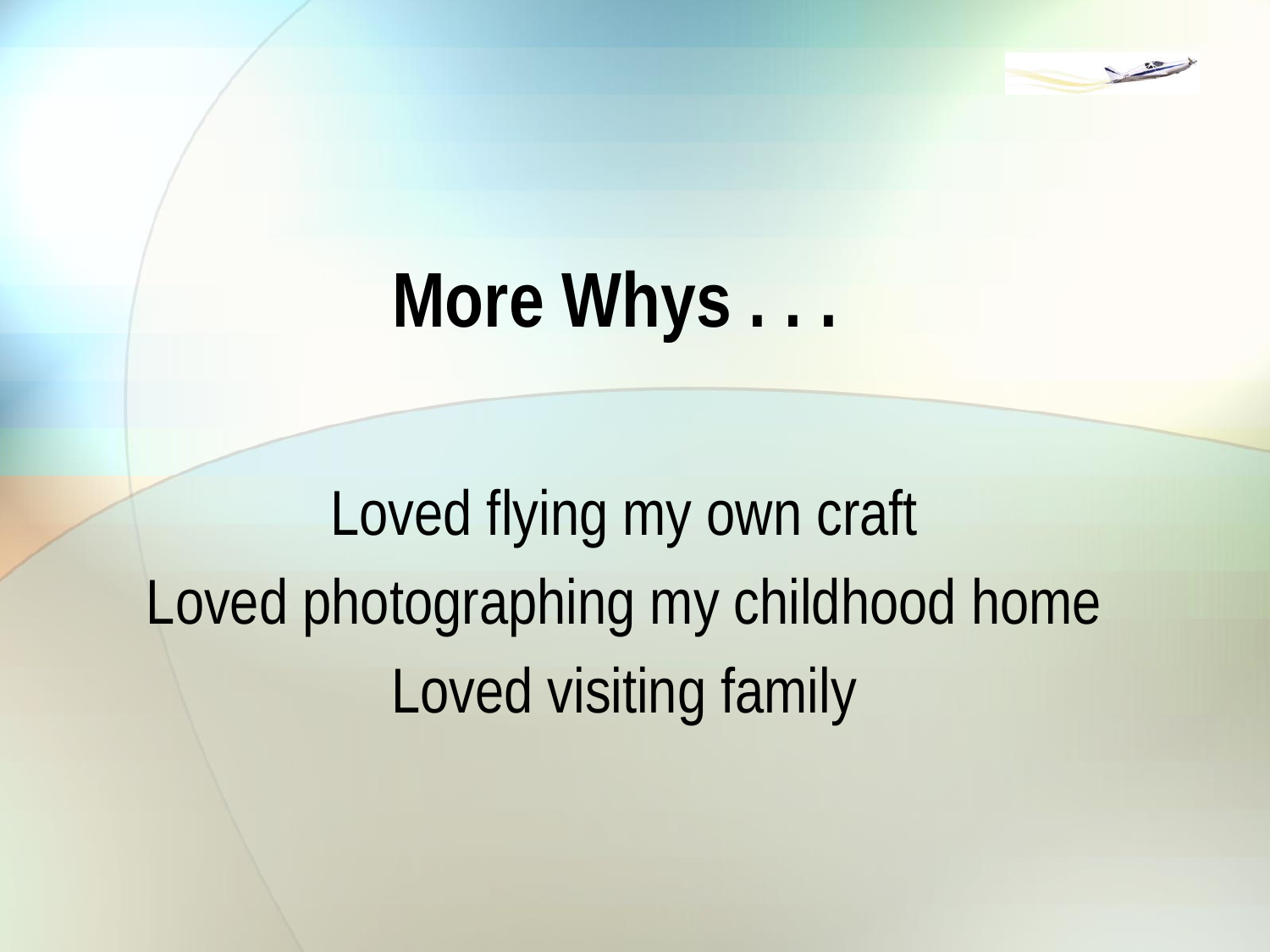

# More Whys . . .
Loved flying my own craft
Loved photographing my childhood home
Loved visiting family